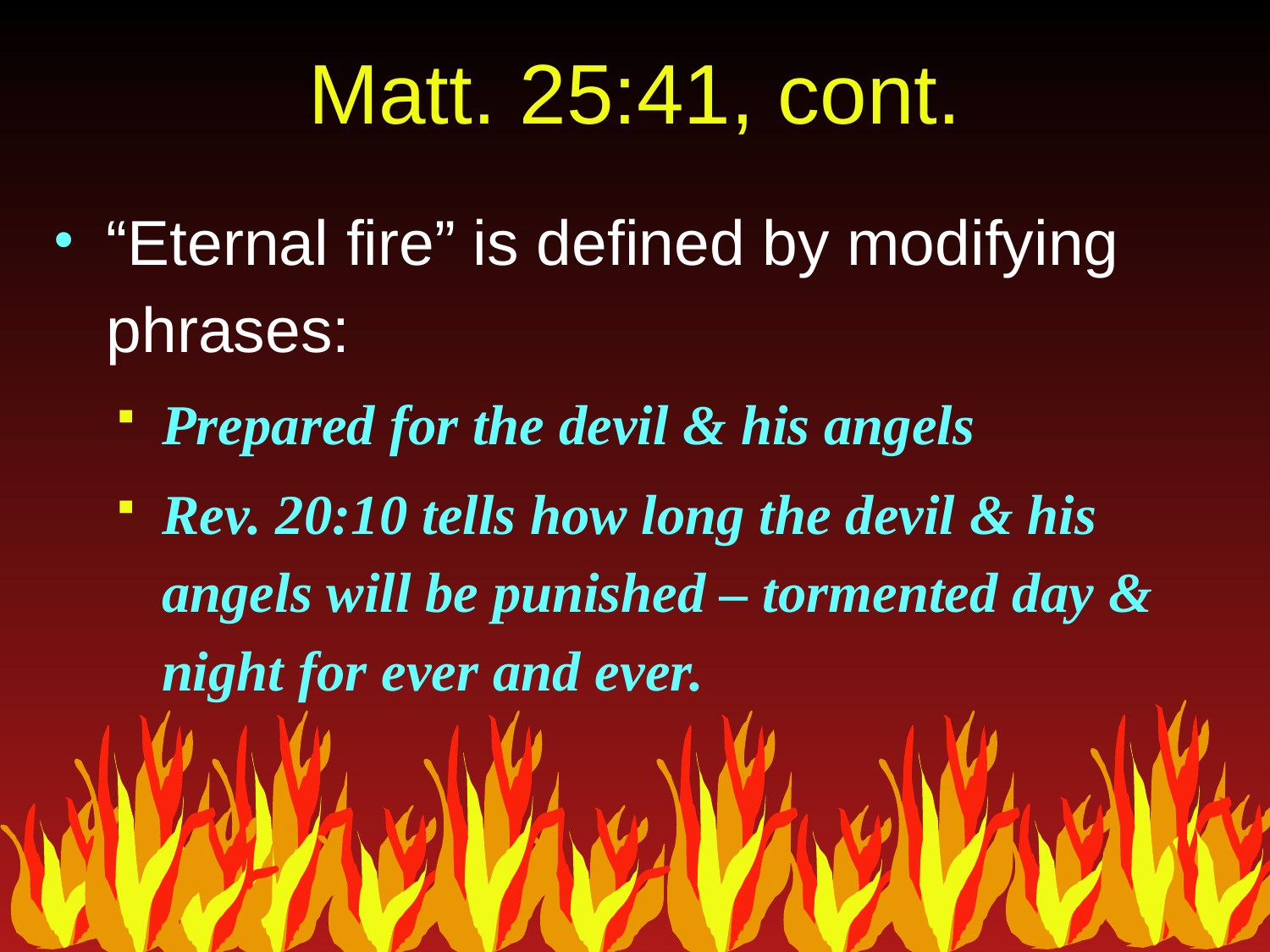

# Matt. 25:41, cont.
“Eternal fire” is defined by modifying phrases:
Prepared for the devil & his angels
Rev. 20:10 tells how long the devil & his angels will be punished – tormented day & night for ever and ever.